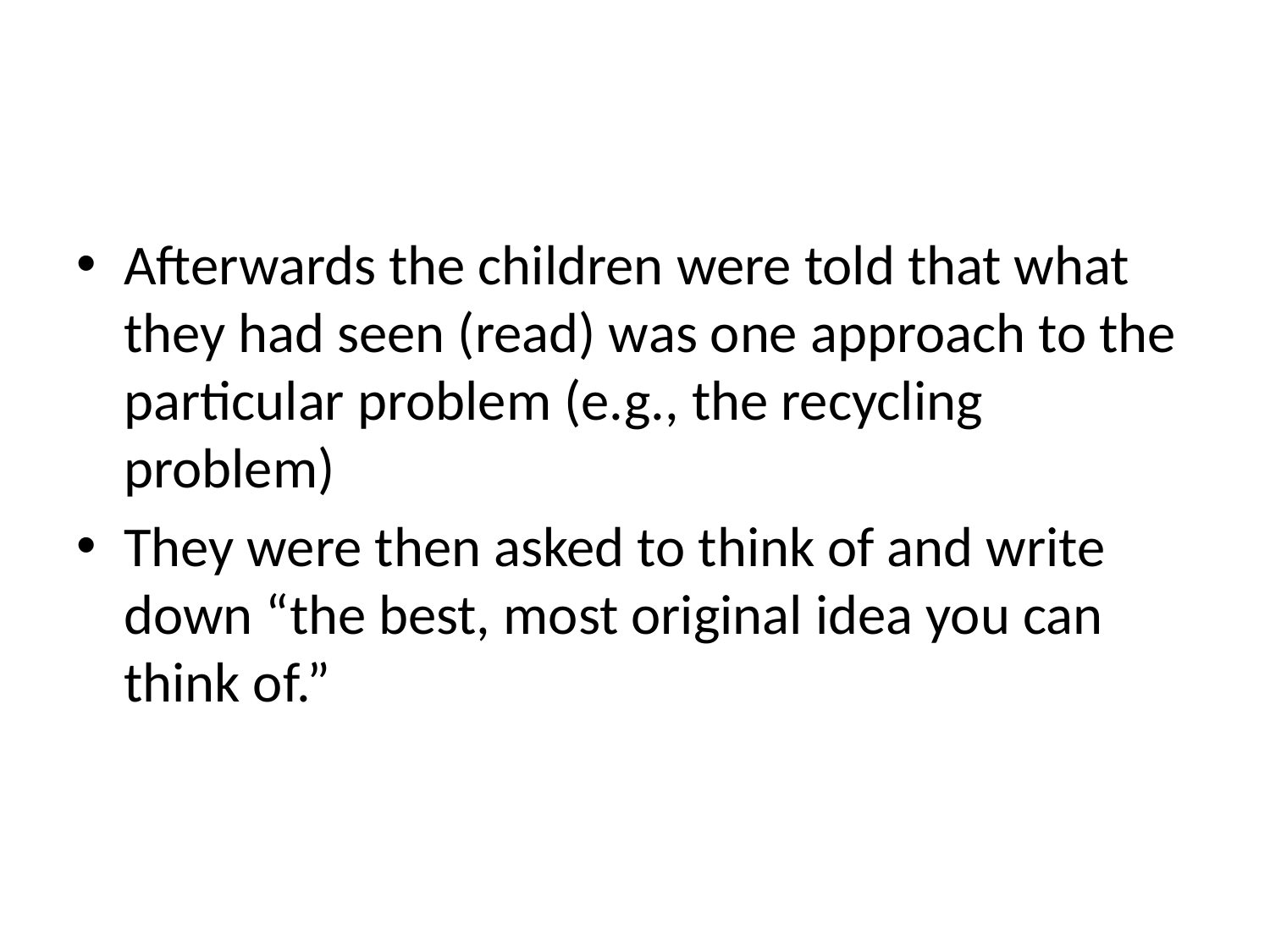

#
Afterwards the children were told that what they had seen (read) was one approach to the particular problem (e.g., the recycling problem)
They were then asked to think of and write down “the best, most original idea you can think of.”